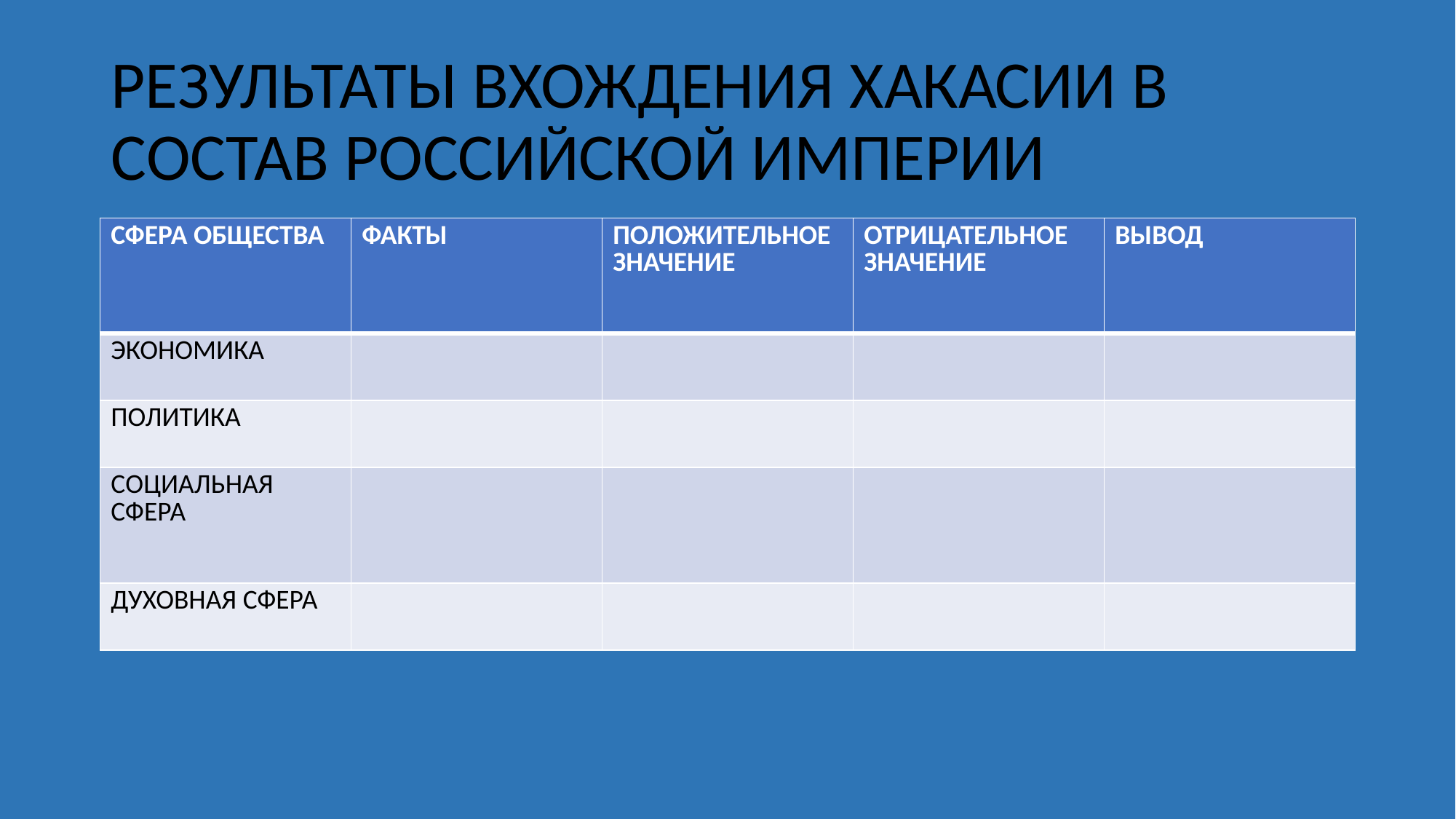

# РЕЗУЛЬТАТЫ ВХОЖДЕНИЯ ХАКАСИИ В СОСТАВ РОССИЙСКОЙ ИМПЕРИИ
| СФЕРА ОБЩЕСТВА | ФАКТЫ | ПОЛОЖИТЕЛЬНОЕ ЗНАЧЕНИЕ | ОТРИЦАТЕЛЬНОЕ ЗНАЧЕНИЕ | ВЫВОД |
| --- | --- | --- | --- | --- |
| ЭКОНОМИКА |  |  |  |  |
| ПОЛИТИКА |  |  |  |  |
| СОЦИАЛЬНАЯ СФЕРА |  |  |  |  |
| ДУХОВНАЯ СФЕРА |  |  |  |  |